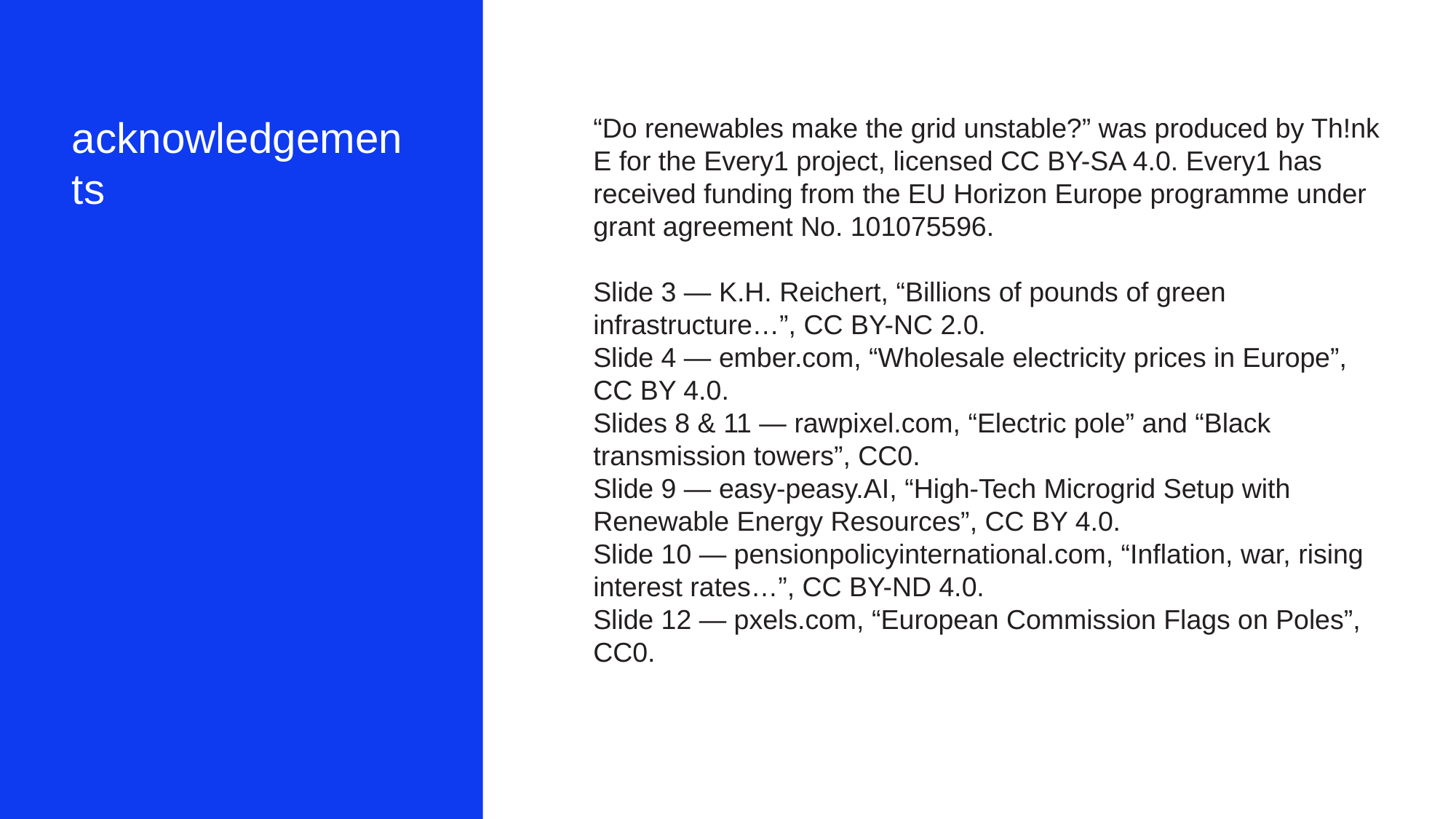

acknowledgements
“Do renewables make the grid unstable?” was produced by Th!nk E for the Every1 project, licensed CC BY-SA 4.0. Every1 has received funding from the EU Horizon Europe programme under grant agreement No. 101075596.

Slide 3 — K.H. Reichert, “Billions of pounds of green infrastructure…”, CC BY-NC 2.0.
Slide 4 — ember.com, “Wholesale electricity prices in Europe”, CC BY 4.0.
Slides 8 & 11 — rawpixel.com, “Electric pole” and “Black transmission towers”, CC0.
Slide 9 — easy-peasy.AI, “High-Tech Microgrid Setup with Renewable Energy Resources”, CC BY 4.0.
Slide 10 — pensionpolicyinternational.com, “Inflation, war, rising interest rates…”, CC BY-ND 4.0.
Slide 12 — pxels.com, “European Commission Flags on Poles”, CC0.